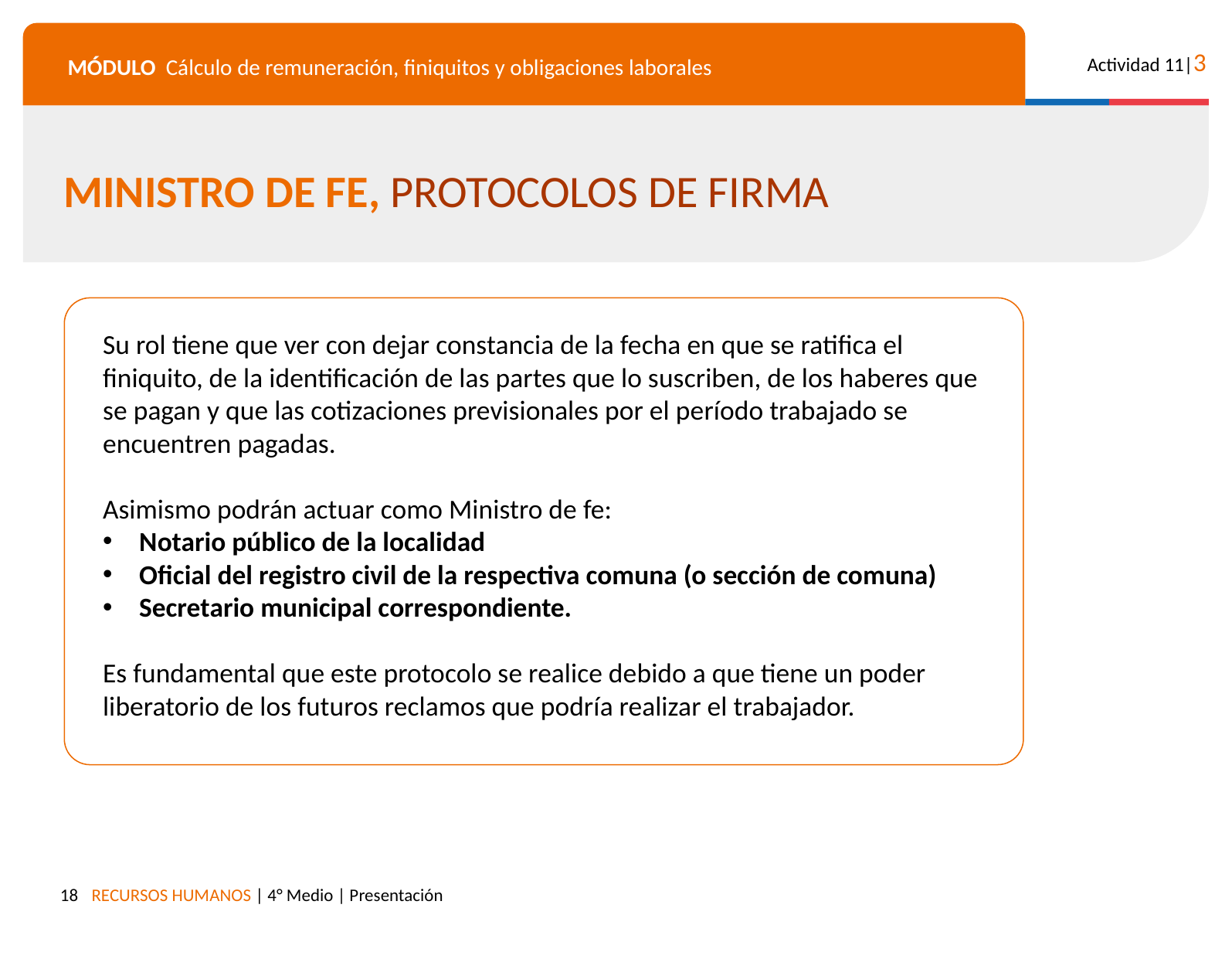

MINISTRO DE FE, PROTOCOLOS DE FIRMA

Su rol tiene que ver con dejar constancia de la fecha en que se ratifica el finiquito, de la identificación de las partes que lo suscriben, de los haberes que se pagan y que las cotizaciones previsionales por el período trabajado se encuentren pagadas.

Asimismo podrán actuar como Ministro de fe:
Notario público de la localidad
Oficial del registro civil de la respectiva comuna (o sección de comuna)
Secretario municipal correspondiente.

Es fundamental que este protocolo se realice debido a que tiene un poder liberatorio de los futuros reclamos que podría realizar el trabajador.